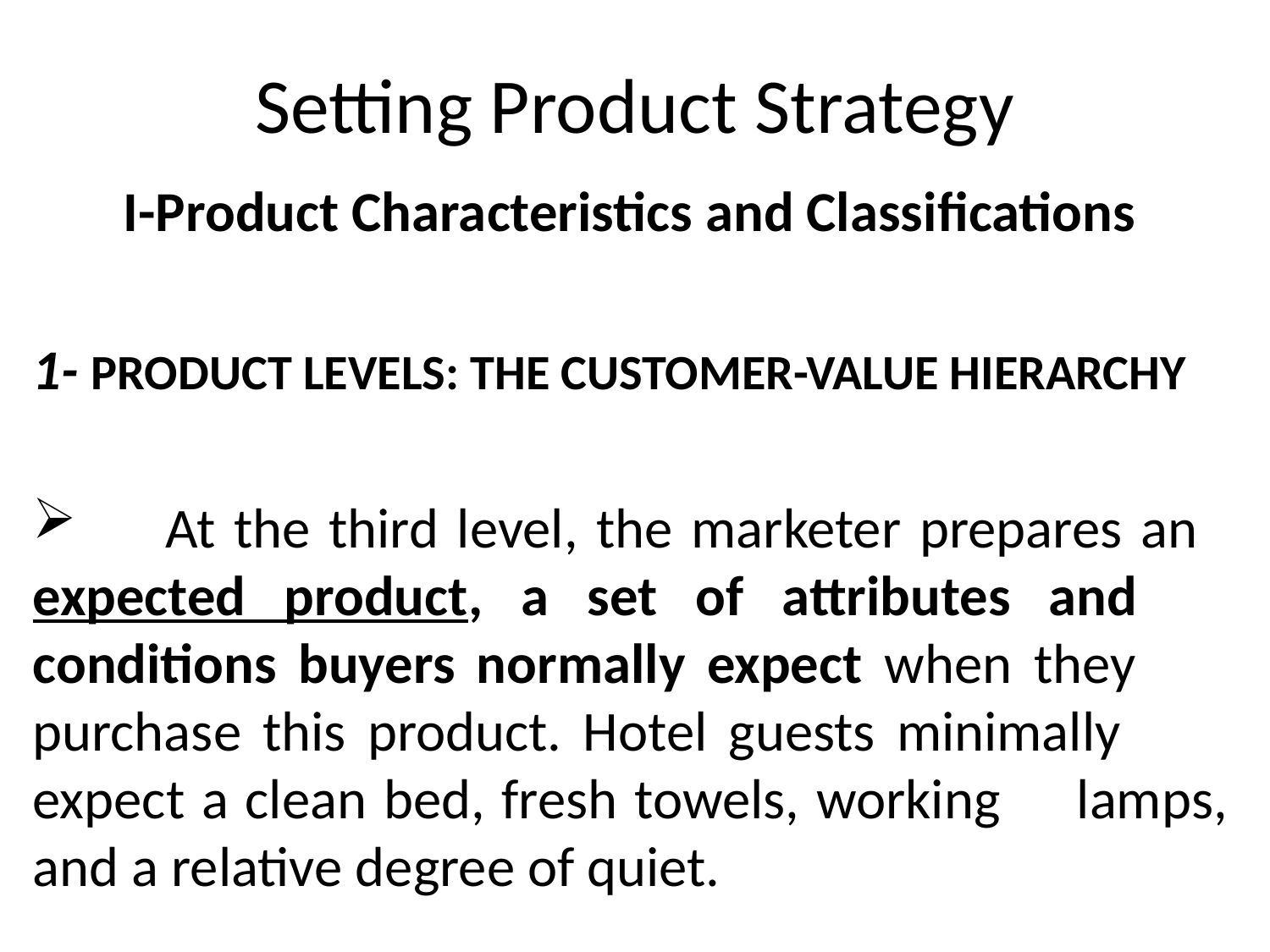

# Setting Product Strategy
I-Product Characteristics and Classifications

1- PRODUCT LEVELS: THE CUSTOMER-VALUE HIERARCHY

 	At the third level, the marketer prepares an 	expected product, a set of attributes and 	conditions buyers normally expect when they 	purchase this product. Hotel guests minimally 	expect a clean bed, fresh towels, working 	lamps, and a relative degree of quiet.